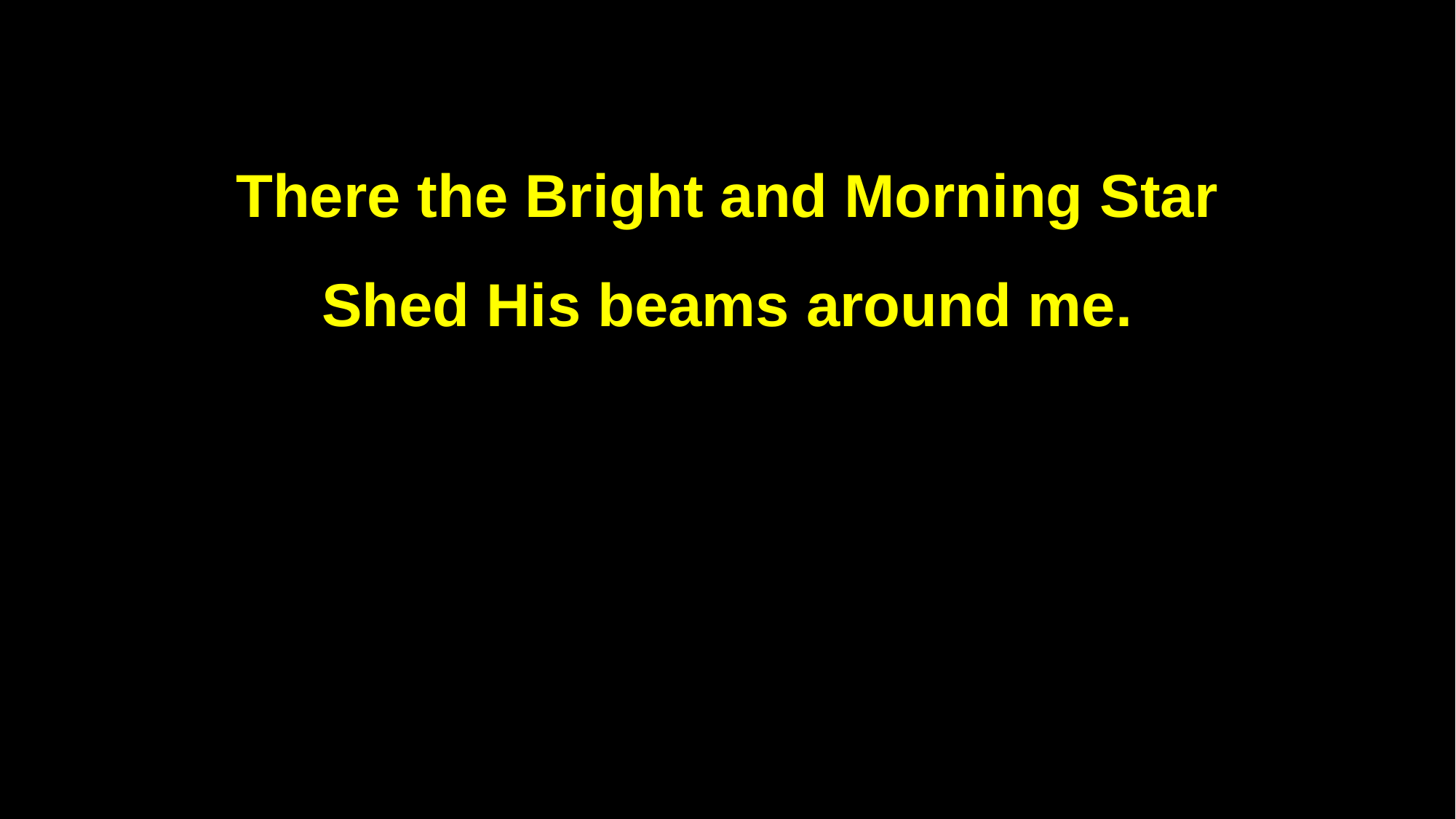

There the Bright and Morning Star
Shed His beams around me.